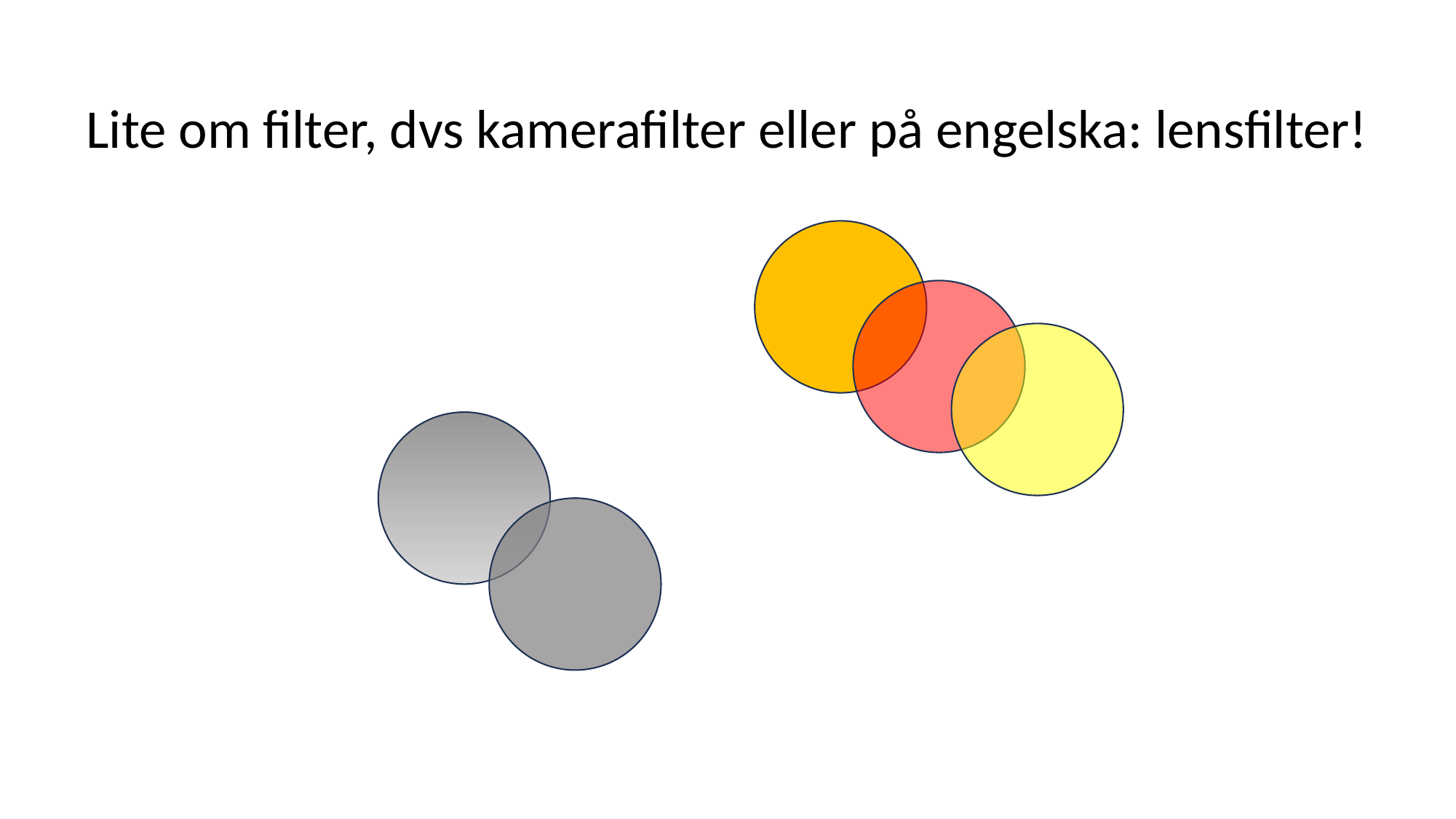

Lite om filter, dvs kamerafilter eller på engelska: lensfilter!